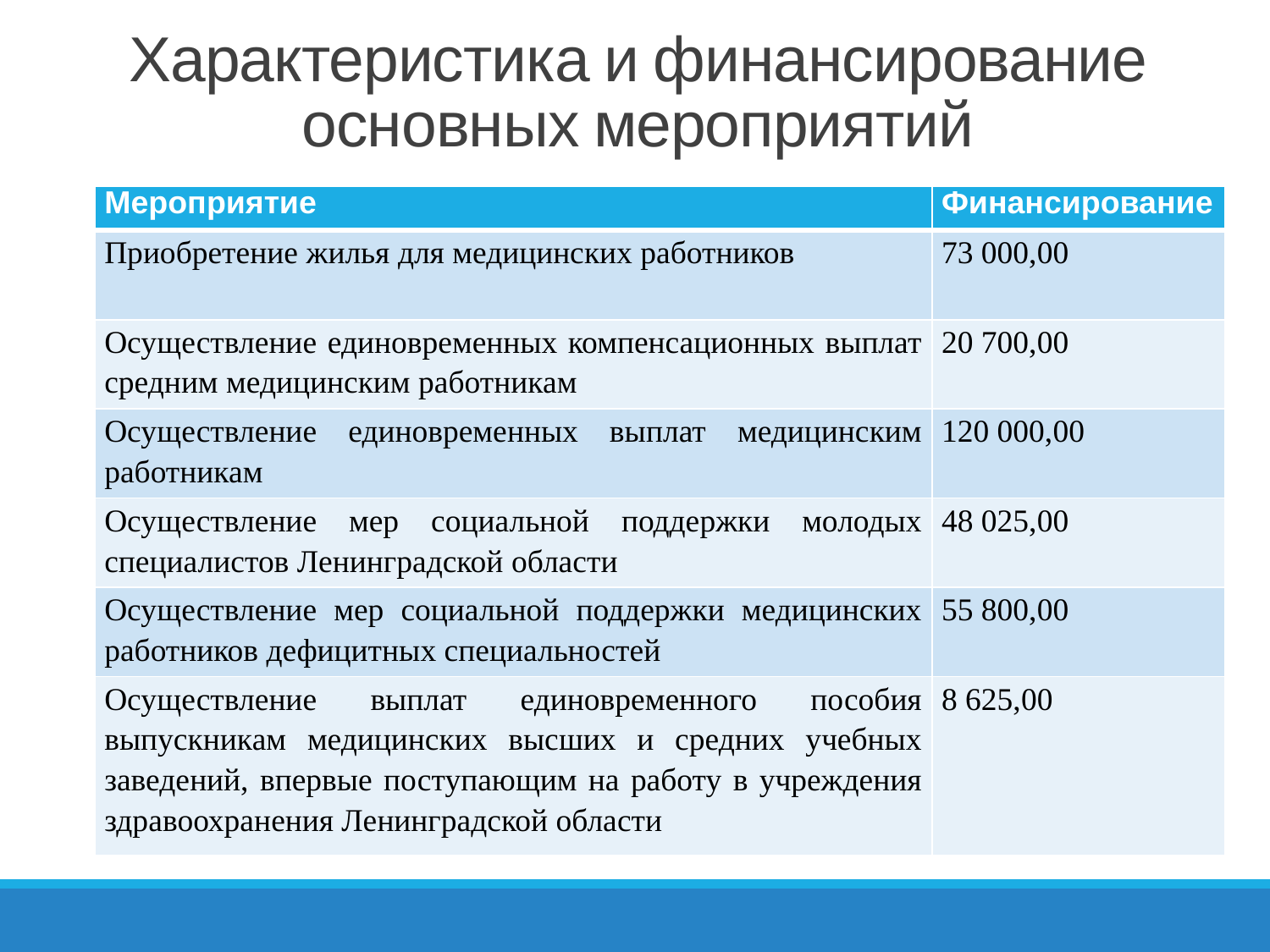

# Характеристика и финансирование основных мероприятий
| Мероприятие | Финансирование |
| --- | --- |
| Приобретение жилья для медицинских работников | 73 000,00 |
| Осуществление единовременных компенсационных выплат средним медицинским работникам | 20 700,00 |
| Осуществление единовременных выплат медицинским работникам | 120 000,00 |
| Осуществление мер социальной поддержки молодых специалистов Ленинградской области | 48 025,00 |
| Осуществление мер социальной поддержки медицинских работников дефицитных специальностей | 55 800,00 |
| Осуществление выплат единовременного пособия выпускникам медицинских высших и средних учебных заведений, впервые поступающим на работу в учреждения здравоохранения Ленинградской области | 8 625,00 |